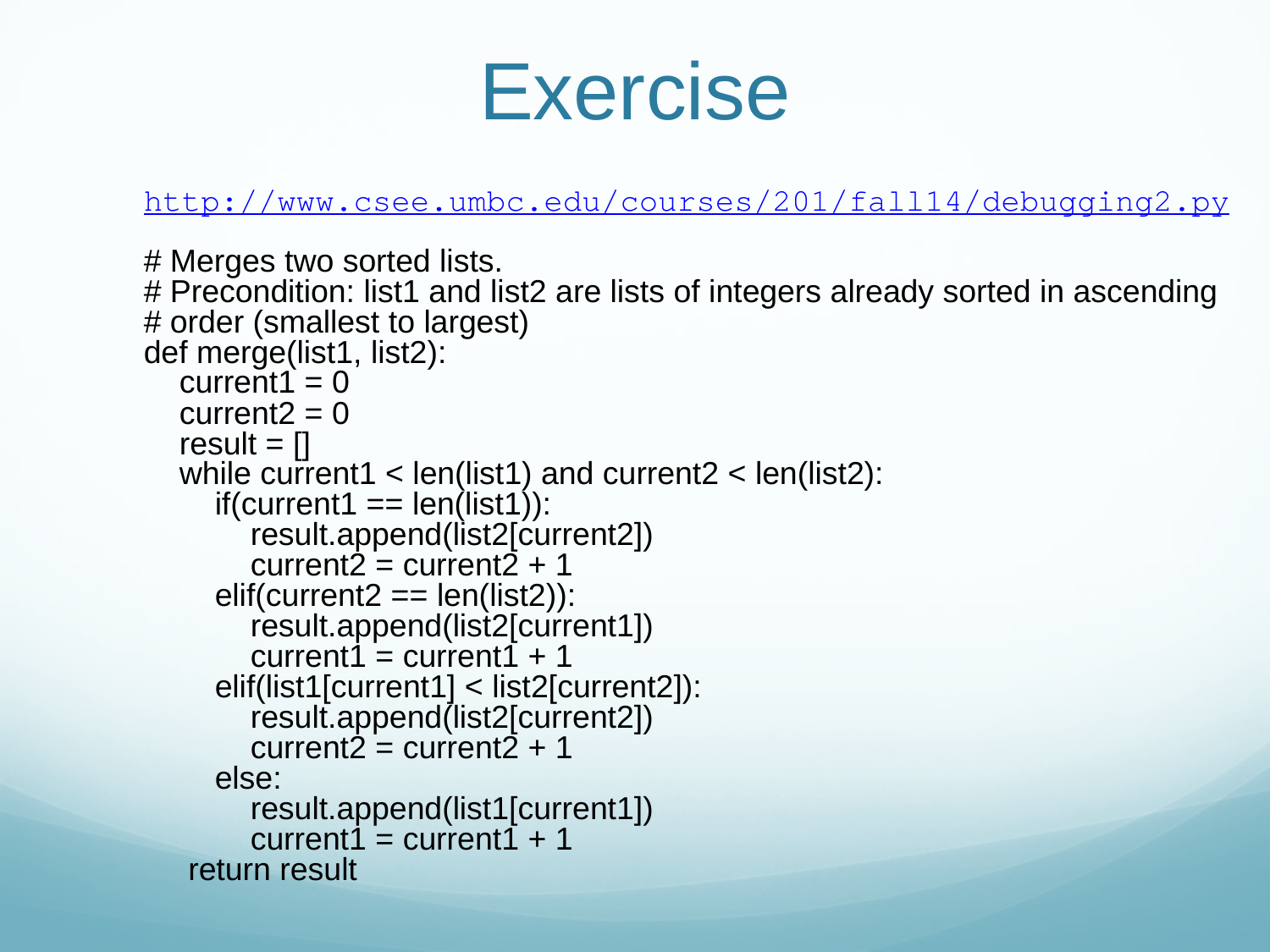

Exercise

http://www.csee.umbc.edu/courses/201/fall14/debugging2.py

# Merges two sorted lists.
# Precondition: list1 and list2 are lists of integers already sorted in ascending
# order (smallest to largest)
def merge(list1, list2):
    current1 = 0
    current2 = 0
    result = []
    while current1 < len(list1) and current2 < len(list2):
        if(current1 == len(list1)):
            result.append(list2[current2])
            current2 = current2 + 1
        elif(current2 == len(list2)):
            result.append(list2[current1])
            current1 = current1 + 1
        elif(list1[current1] < list2[current2]):
            result.append(list2[current2])
            current2 = current2 + 1
        else:
            result.append(list1[current1])
            current1 = current1 + 1
     return result